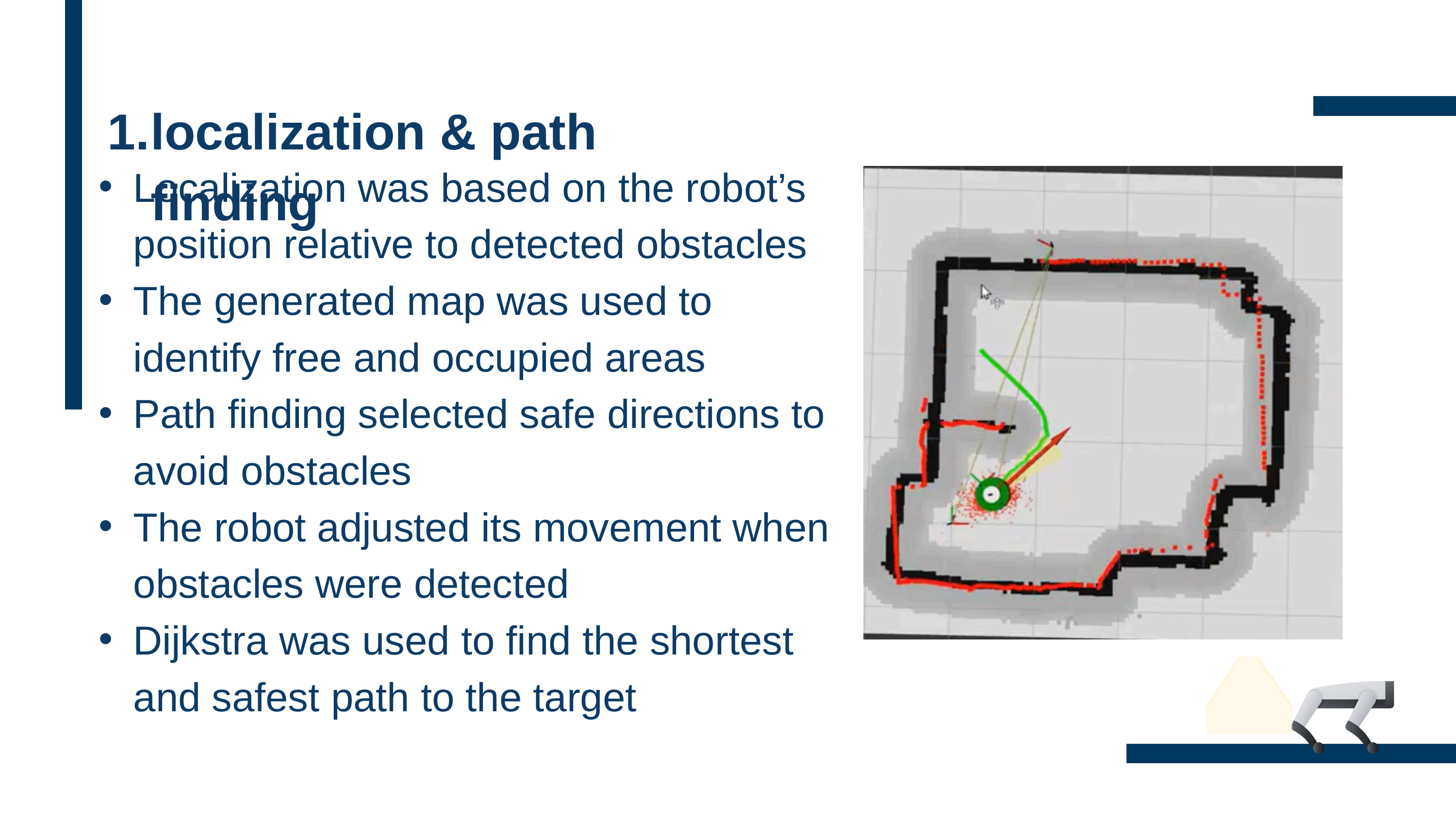

localization & path finding

Localization was based on the robot’s position relative to detected obstacles
The generated map was used to identify free and occupied areas
Path finding selected safe directions to avoid obstacles
The robot adjusted its movement when obstacles were detected
Dijkstra was used to find the shortest and safest path to the target